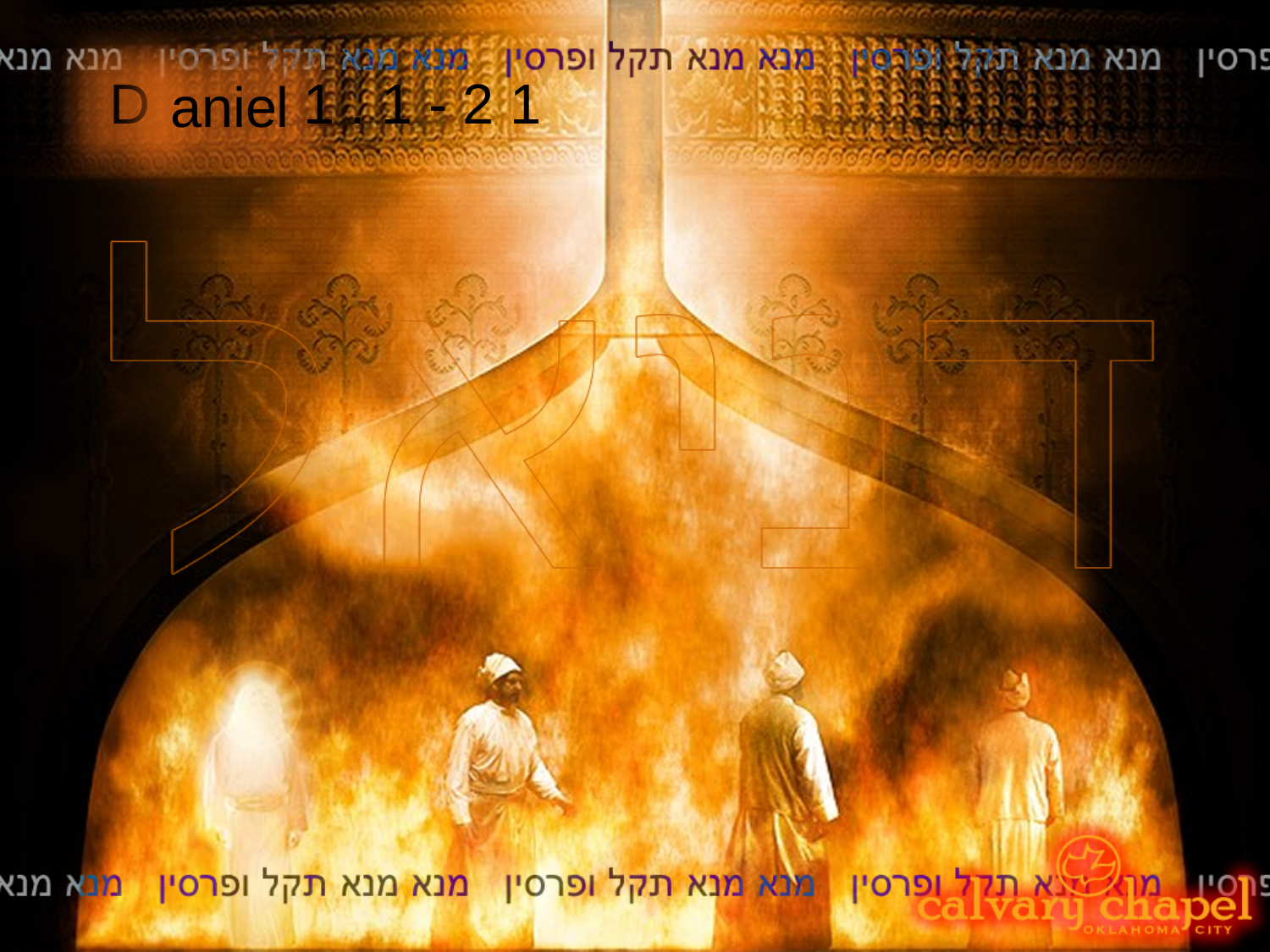

D
1 . 1 - 2 1
aniel